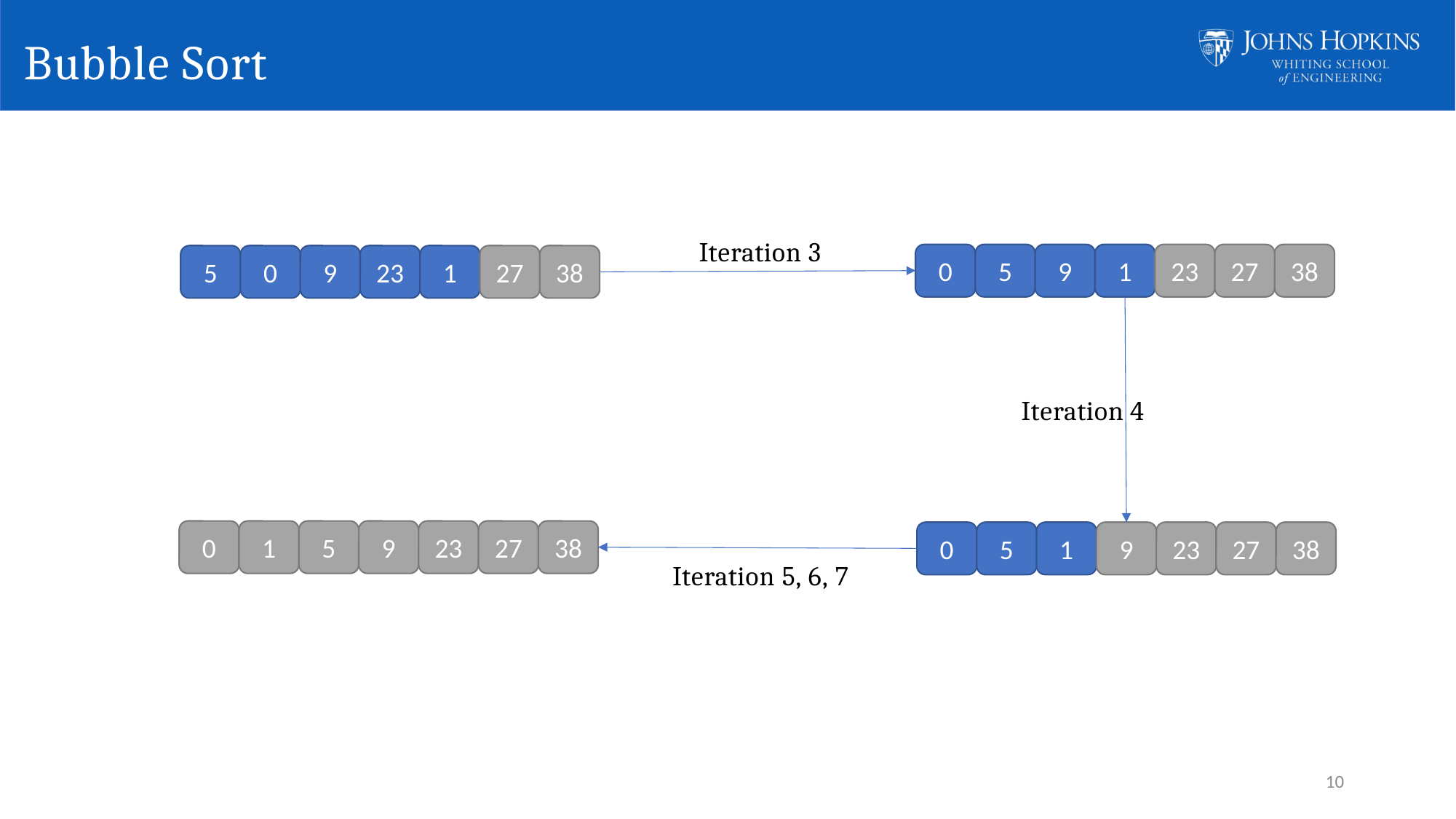

# Bubble Sort
Iteration 3
0
5
9
1
23
27
38
5
0
9
23
1
27
38
Iteration 4
0
1
5
9
23
27
38
0
5
1
9
23
27
38
Iteration 5, 6, 7
10